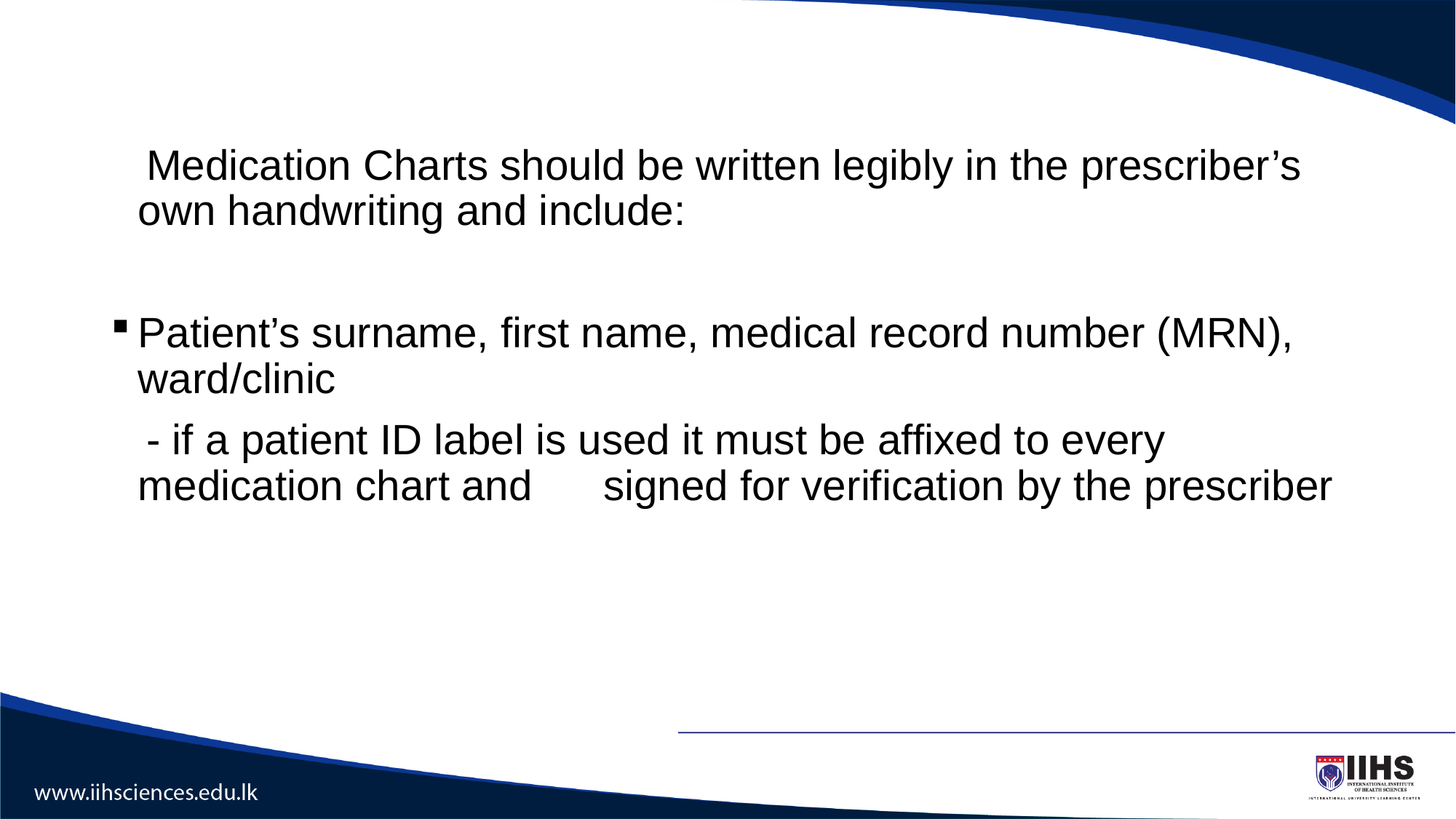

#
   Medication Charts should be written legibly in the prescriber’s own handwriting and include:

Patient’s surname, first name, medical record number (MRN), ward/clinic
   - if a patient ID label is used it must be affixed to every medication chart and      signed for verification by the prescriber